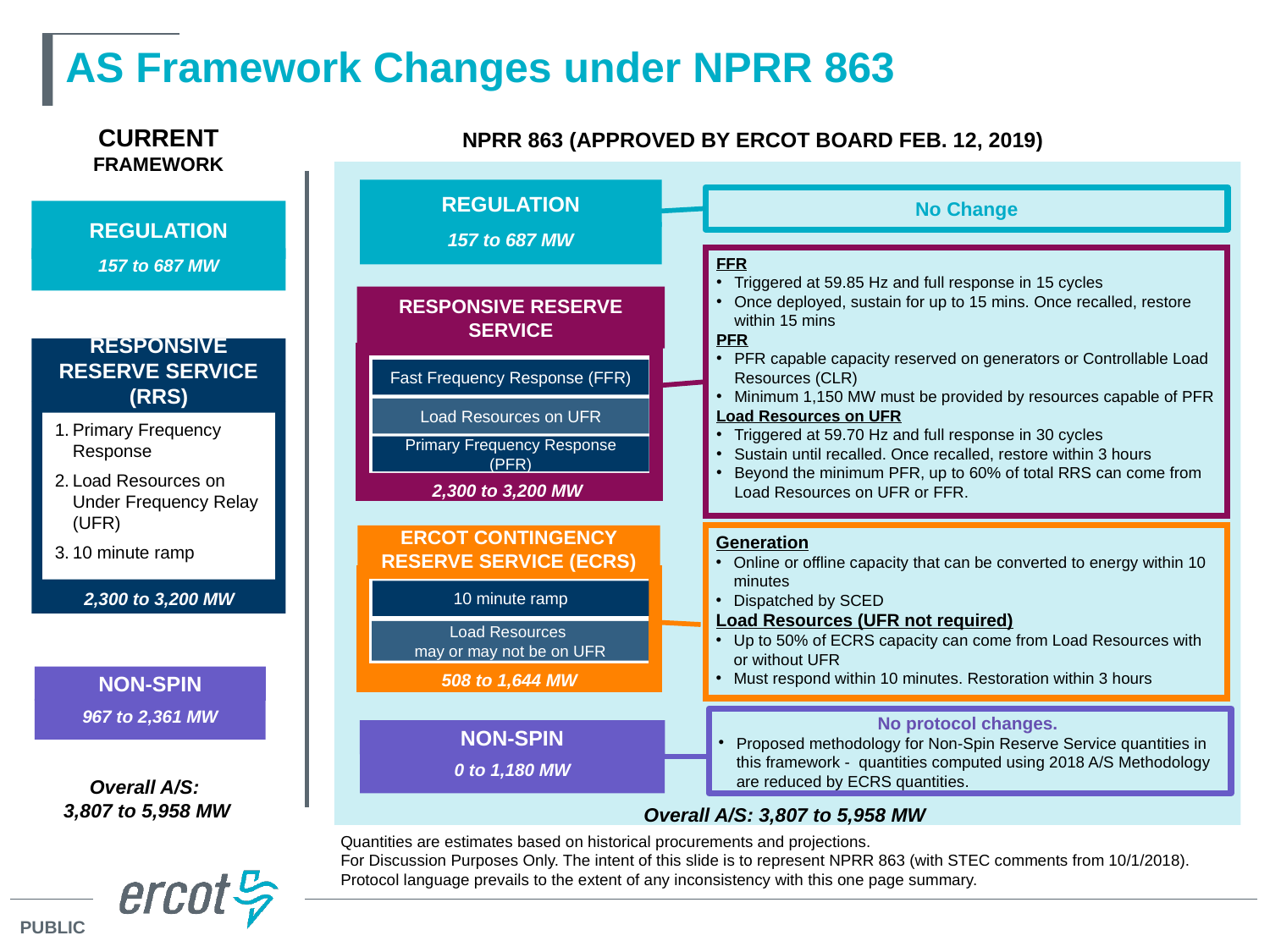

# AS Framework Changes under NPRR 863
Current Framework
NPRR 863 (approved by ERCOT Board Feb. 12, 2019)

Regulation
No Change
Regulation
157 to 687 MW
FFR
Triggered at 59.85 Hz and full response in 15 cycles
Once deployed, sustain for up to 15 mins. Once recalled, restore within 15 mins
PFR
PFR capable capacity reserved on generators or Controllable Load Resources (CLR)
Minimum 1,150 MW must be provided by resources capable of PFR
Load Resources on UFR
Triggered at 59.70 Hz and full response in 30 cycles
Sustain until recalled. Once recalled, restore within 3 hours
Beyond the minimum PFR, up to 60% of total RRS can come from Load Resources on UFR or FFR.
157 to 687 MW
Responsive Reserve Service
Responsive Reserve Service (RRS)

Fast Frequency Response (FFR)
Load Resources on UFR

Primary Frequency Response

Load Resources on Under Frequency Relay (UFR)

10 minute ramp

Primary Frequency Response (PFR)
2,300 to 3,200 MW
ERCOT Contingency Reserve Service (ECRS)
Generation
Online or offline capacity that can be converted to energy within 10 minutes
Dispatched by SCED
Load Resources (UFR not required)
Up to 50% of ECRS capacity can come from Load Resources with or without UFR
Must respond within 10 minutes. Restoration within 3 hours

10 minute ramp
2,300 to 3,200 MW
Load Resources
may or may not be on UFR
508 to 1,644 MW
Non-Spin
967 to 2,361 MW
No protocol changes.
Proposed methodology for Non-Spin Reserve Service quantities in this framework -  quantities computed using 2018 A/S Methodology are reduced by ECRS quantities.
Non-Spin
0 to 1,180 MW
Overall A/S:
3,807 to 5,958 MW
Overall A/S: 3,807 to 5,958 MW
Quantities are estimates based on historical procurements and projections.
For Discussion Purposes Only. The intent of this slide is to represent NPRR 863 (with STEC comments from 10/1/2018). Protocol language prevails to the extent of any inconsistency with this one page summary.